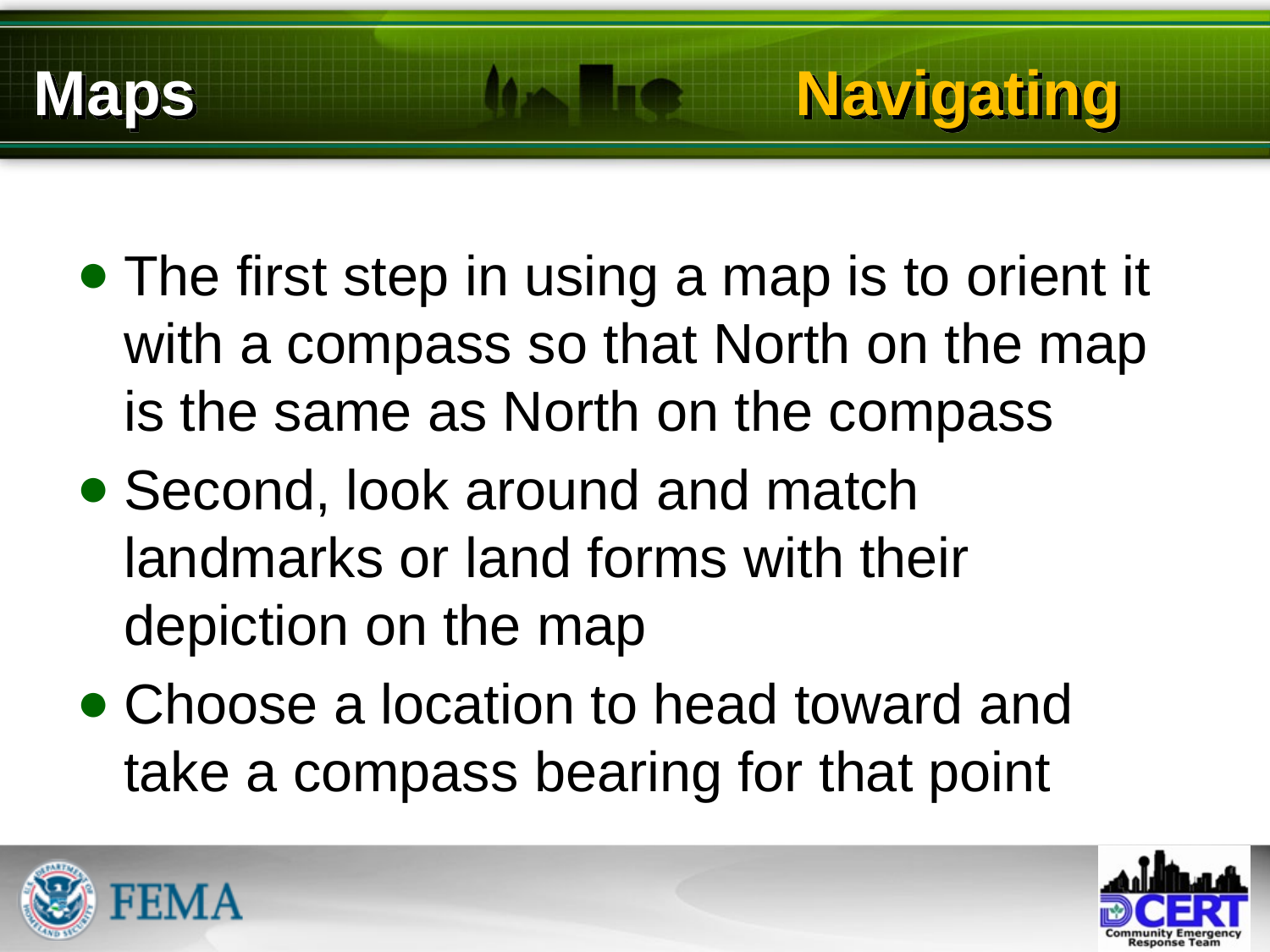

# Maps					Navigating
The first step in using a map is to orient it with a compass so that North on the map is the same as North on the compass
Second, look around and match landmarks or land forms with their depiction on the map
Choose a location to head toward and take a compass bearing for that point